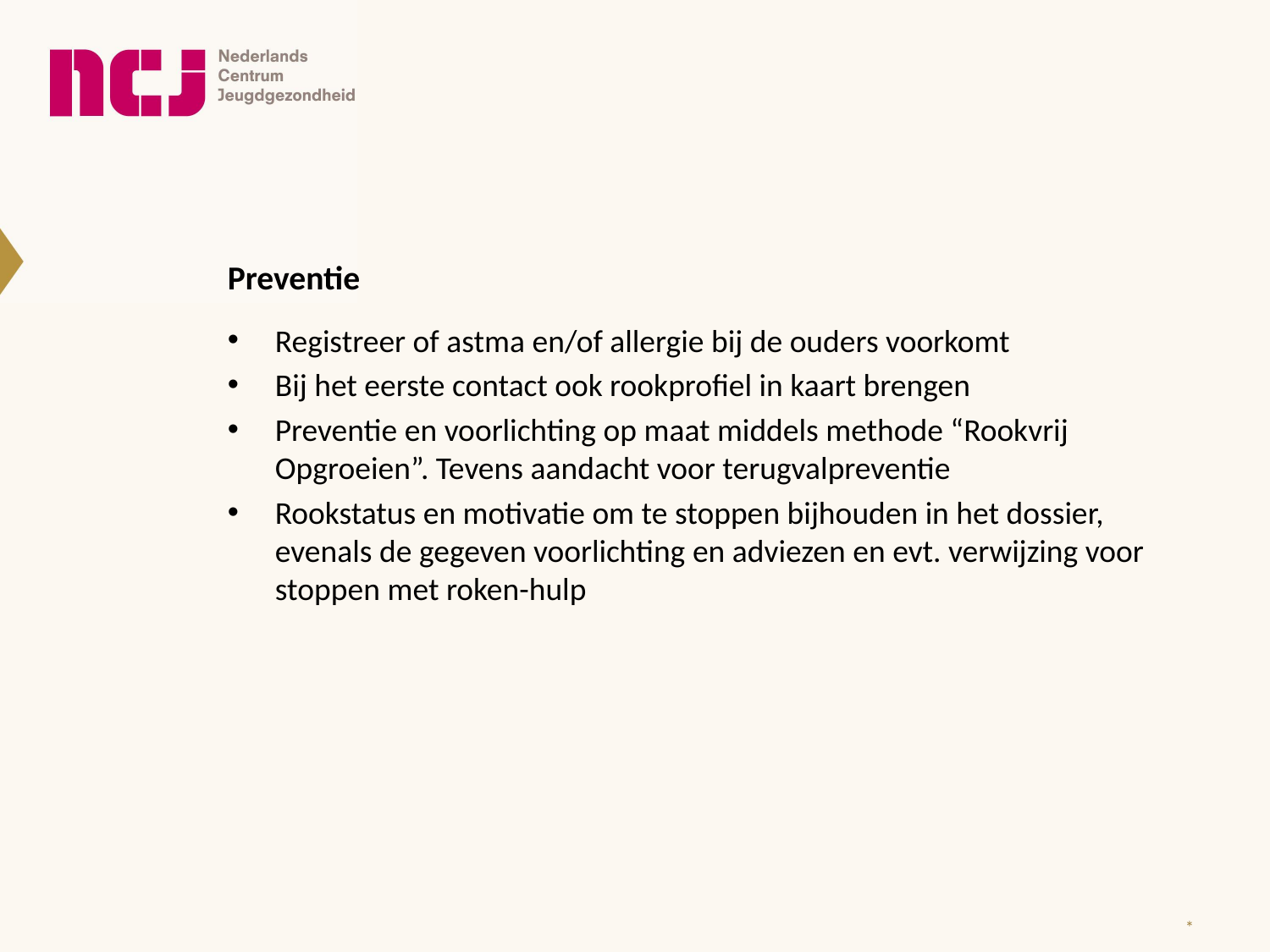

Registreer of astma en/of allergie bij de ouders voorkomt
Bij het eerste contact ook rookprofiel in kaart brengen
Preventie en voorlichting op maat middels methode “Rookvrij Opgroeien”. Tevens aandacht voor terugvalpreventie
Rookstatus en motivatie om te stoppen bijhouden in het dossier, evenals de gegeven voorlichting en adviezen en evt. verwijzing voor stoppen met roken-hulp

Preventie
*